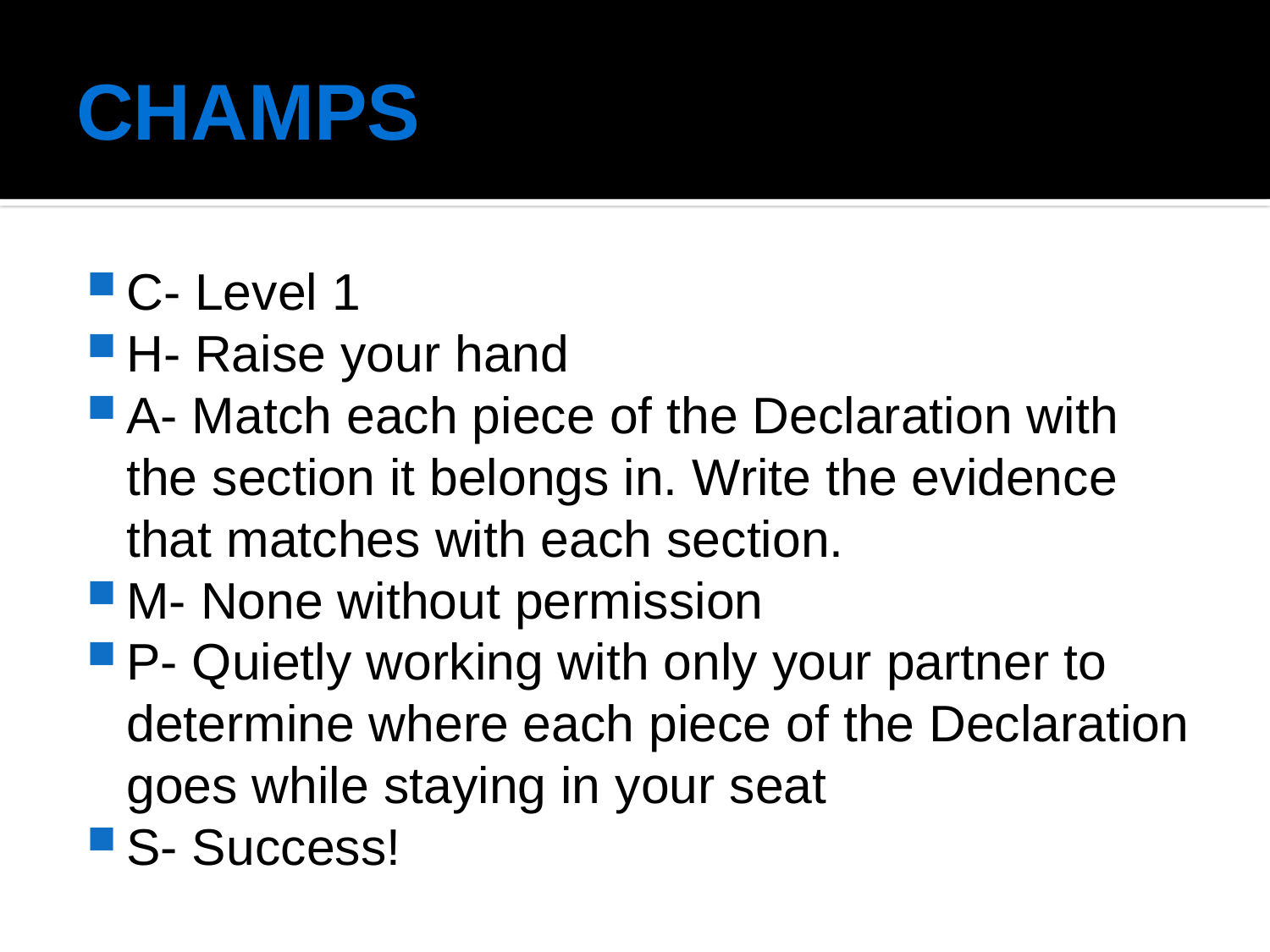

# CHAMPS
C- Level 1
H- Raise your hand
A- Match each piece of the Declaration with the section it belongs in. Write the evidence that matches with each section.
M- None without permission
P- Quietly working with only your partner to determine where each piece of the Declaration goes while staying in your seat
S- Success!